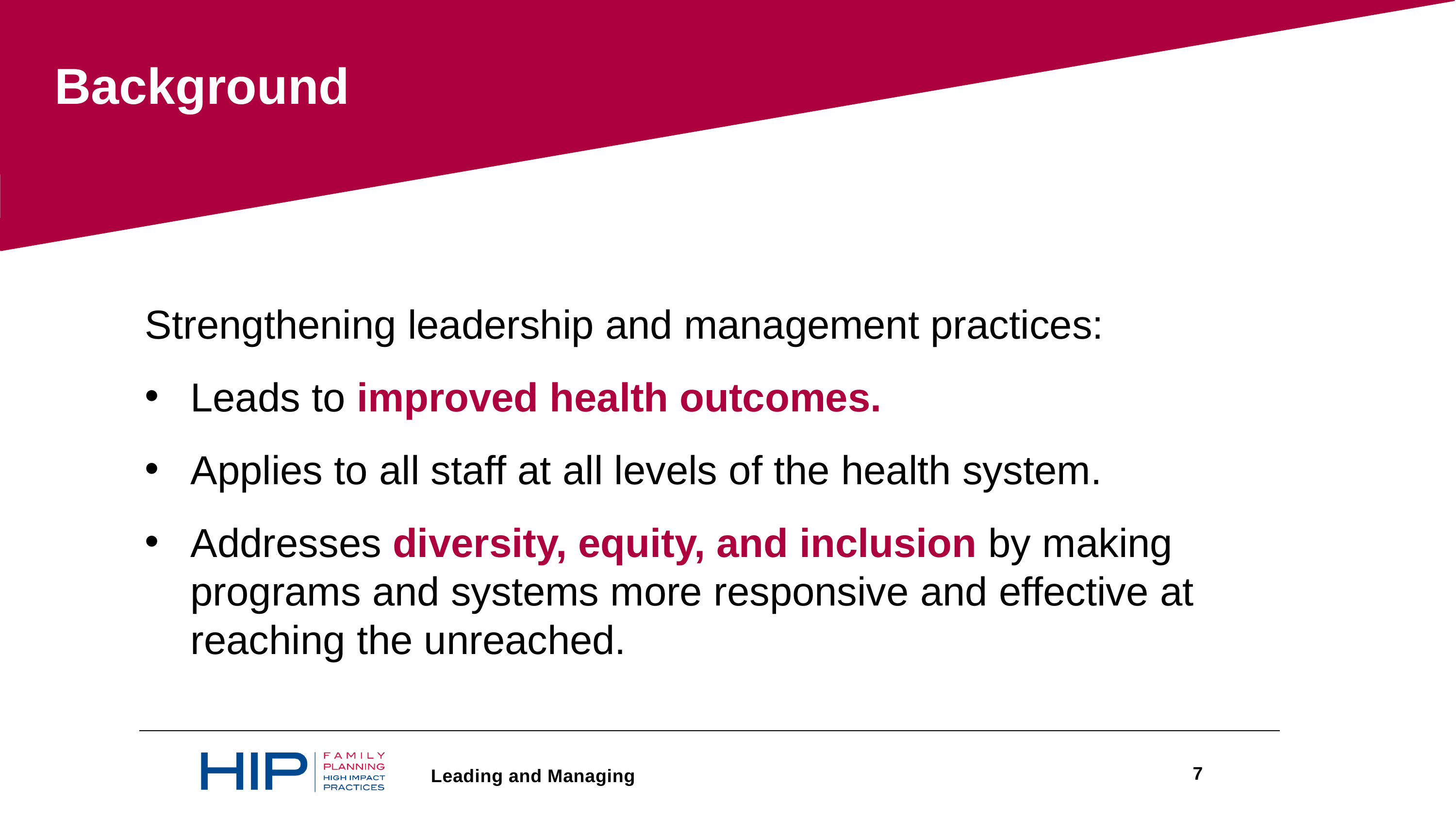

Background
Strengthening leadership and management practices:
Leads to improved health outcomes.
Applies to all staff at all levels of the health system.
Addresses diversity, equity, and inclusion by making programs and systems more responsive and effective at reaching the unreached.
7